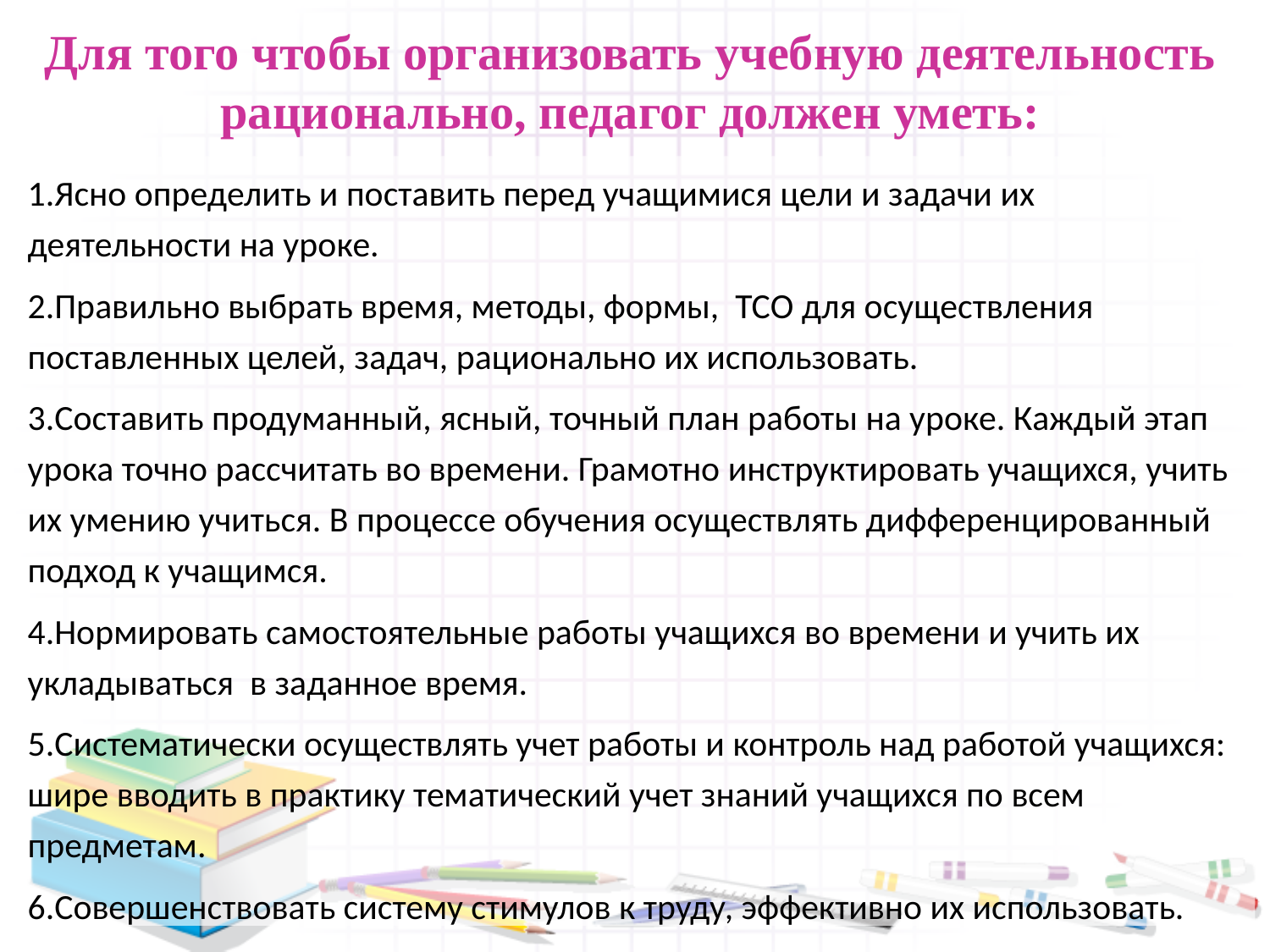

# Для того чтобы организовать учебную деятельность рационально, педагог должен уметь:
Ясно определить и поставить перед учащимися цели и задачи их деятельности на уроке.
Правильно выбрать время, методы, формы,  ТСО для осуществления поставленных целей, задач, рационально их использовать.
Составить продуманный, ясный, точный план работы на уроке. Каждый этап урока точно рассчитать во времени. Грамотно инструктировать учащихся, учить их умению учиться. В процессе обучения осуществлять дифференцированный подход к учащимся.
Нормировать самостоятельные работы учащихся во времени и учить их укладываться  в заданное время.
Систематически осуществлять учет работы и контроль над работой учащихся: шире вводить в практику тематический учет знаний учащихся по всем предметам.
Совершенствовать систему стимулов к труду, эффективно их использовать.